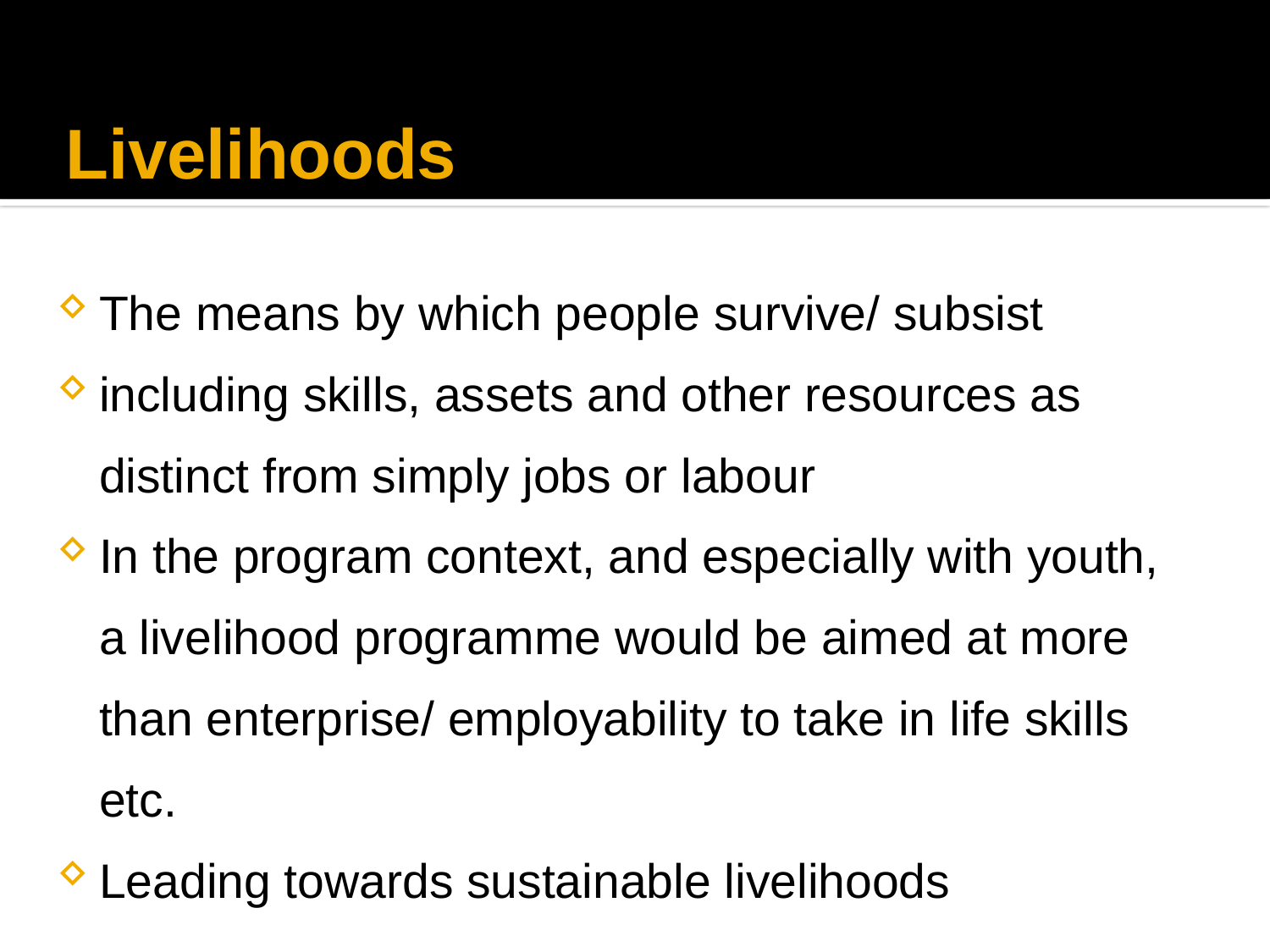

# Livelihoods
The means by which people survive/ subsist
including skills, assets and other resources as distinct from simply jobs or labour
In the program context, and especially with youth, a livelihood programme would be aimed at more than enterprise/ employability to take in life skills etc.
Leading towards sustainable livelihoods